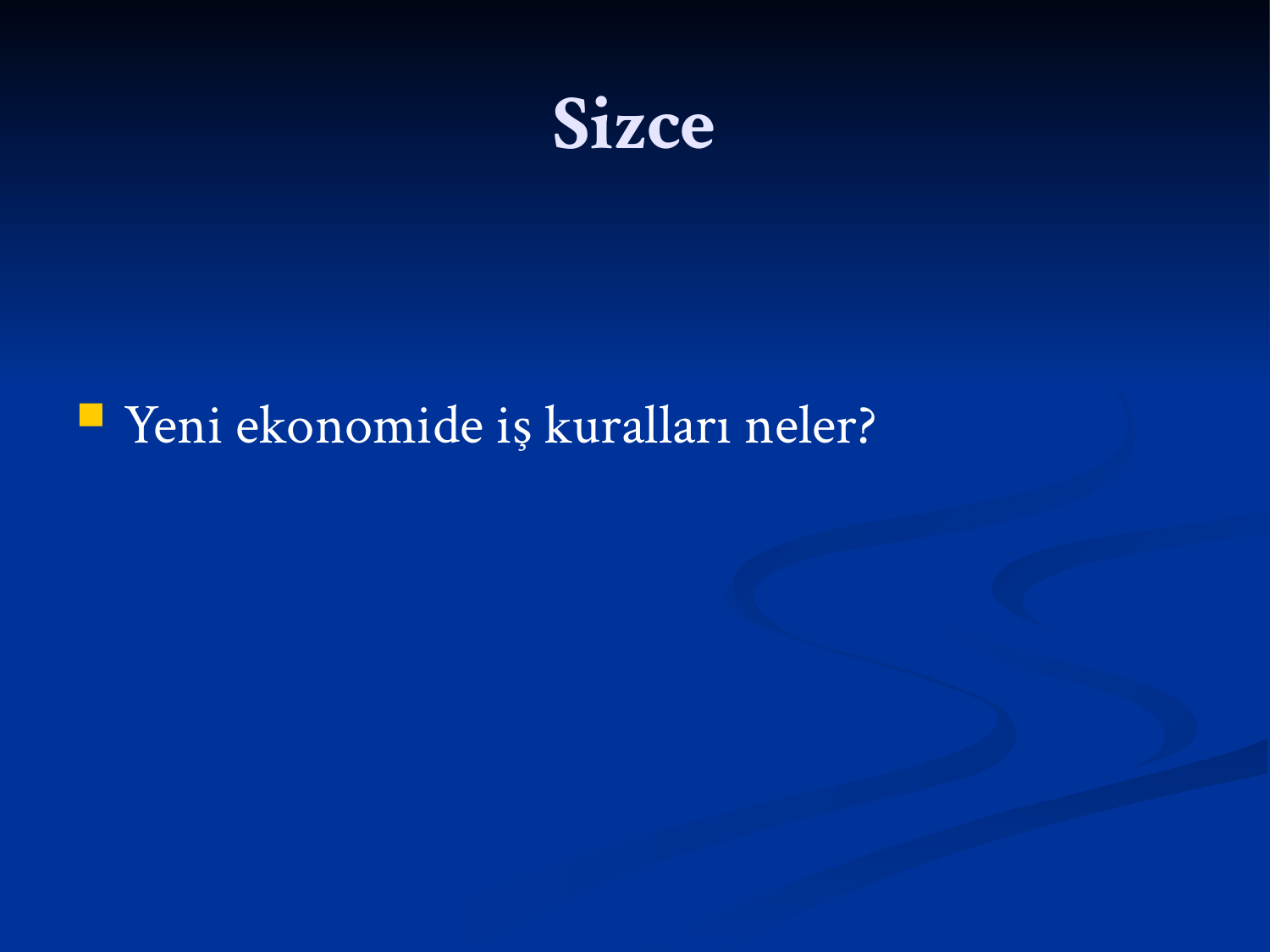

# Sizce

Yeni ekonomide iş kuralları neler?